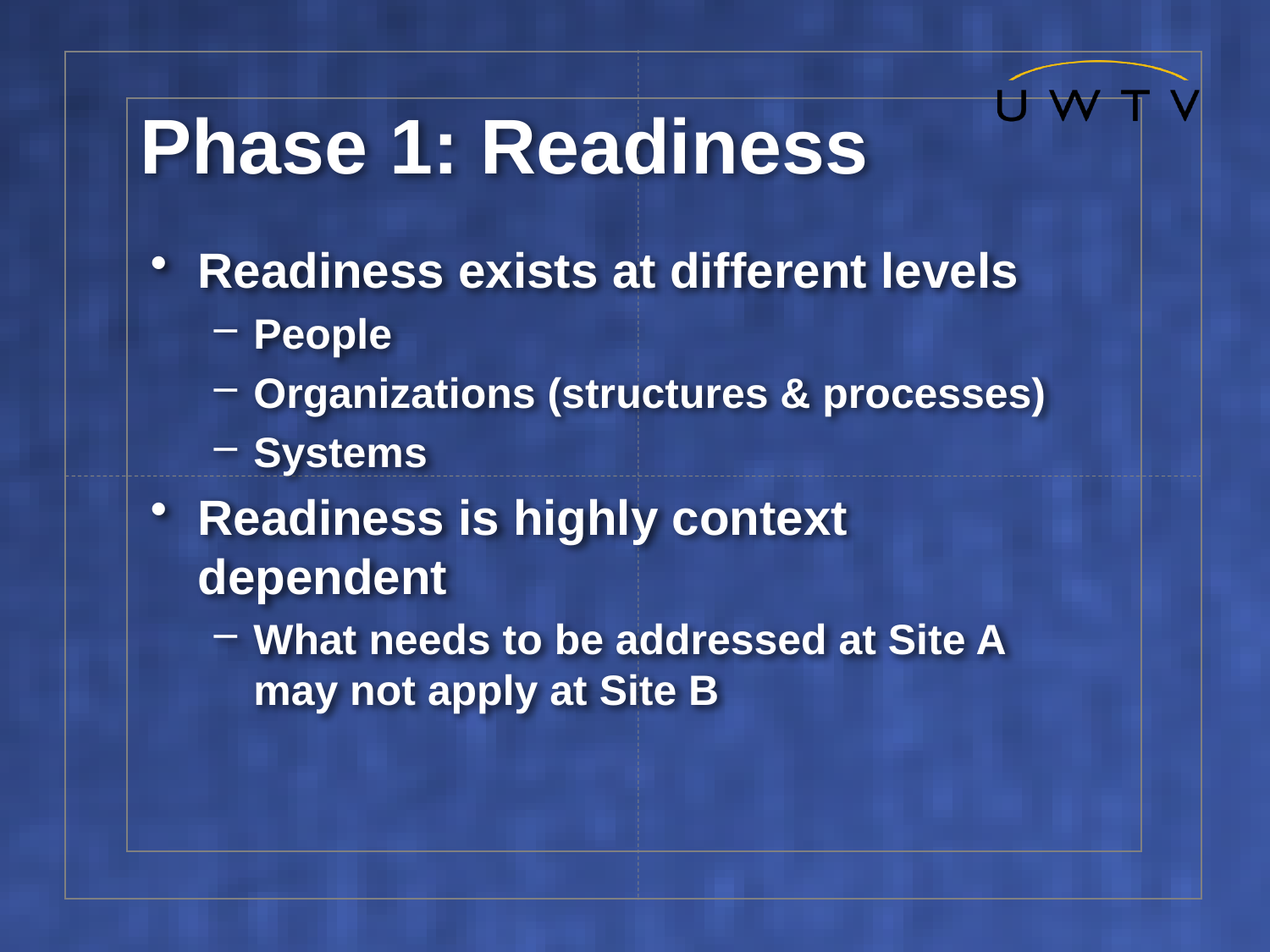

# Phase 1: Readiness
Readiness exists at different levels
People
Organizations (structures & processes)
Systems
Readiness is highly context dependent
What needs to be addressed at Site A may not apply at Site B